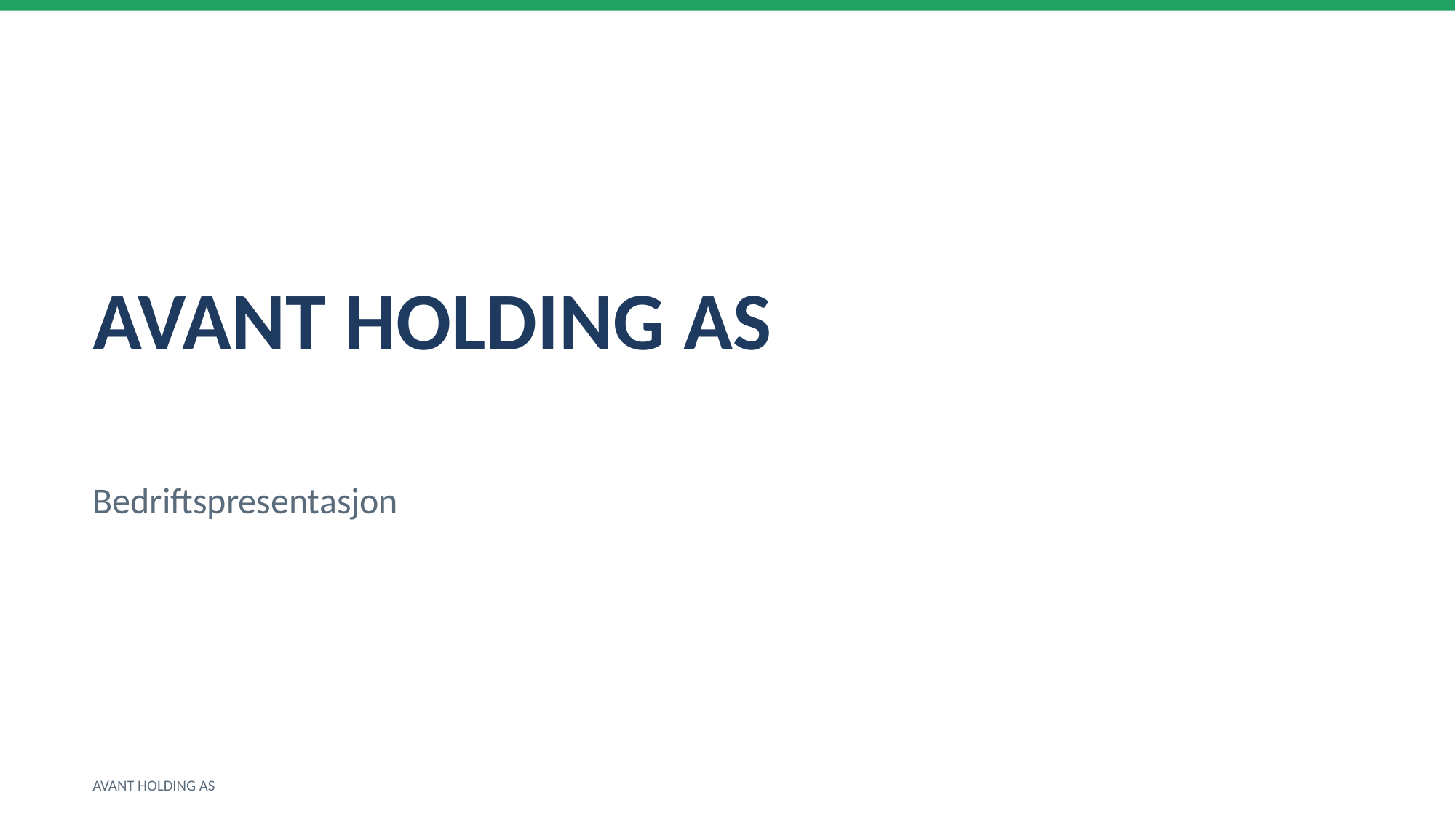

AVANT HOLDING AS
Bedriftspresentasjon
AVANT HOLDING AS